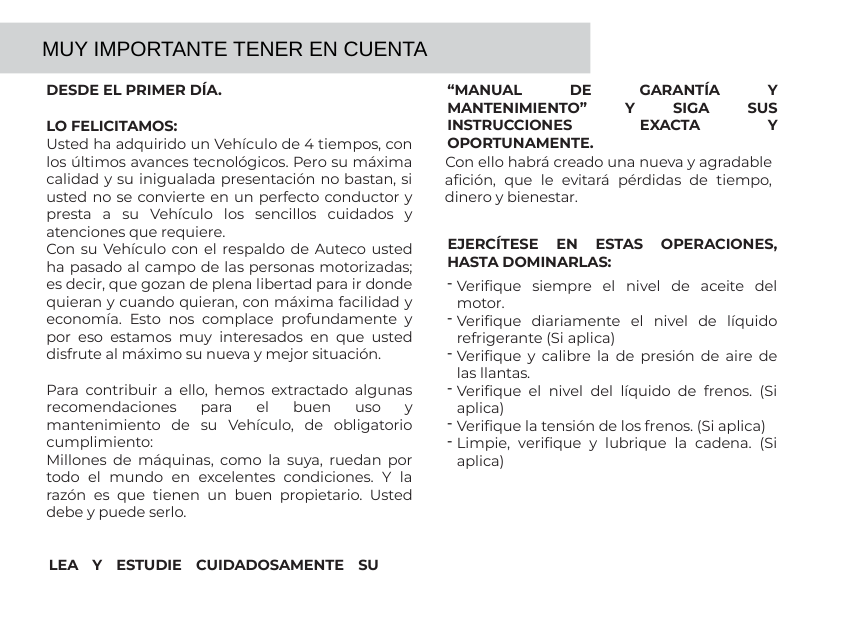

MUY IMPORTANTE TENER EN CUENTA
DESDE EL PRIMER DÍA.

LO FELICITAMOS:
Usted ha adquirido un Vehículo de 4 tiempos, con los últimos avances tecnológicos. Pero su máxima calidad y su inigualada presentación no bastan, si usted no se convierte en un perfecto conductor y presta a su Vehículo los sencillos cuidados y atenciones que requiere.
Con su Vehículo con el respaldo de Auteco usted ha pasado al campo de las personas motorizadas; es decir, que gozan de plena libertad para ir donde quieran y cuando quieran, con máxima facilidad y economía. Esto nos complace profundamente y por eso estamos muy interesados en que usted disfrute al máximo su nueva y mejor situación.

Para contribuir a ello, hemos extractado algunas recomendaciones para el buen uso y mantenimiento de su Vehículo, de obligatorio cumplimiento:
Millones de máquinas, como la suya, ruedan por todo el mundo en excelentes condiciones. Y la razón es que tienen un buen propietario. Usted debe y puede serlo.

LEA Y ESTUDIE CUIDADOSAMENTE SU “MANUAL DE GARANTÍA Y MANTENIMIENTO” Y SIGA SUS INSTRUCCIONES EXACTA Y OPORTUNAMENTE.
Con ello habrá creado una nueva y agradable afición, que le evitará pérdidas de tiempo, dinero y bienestar.

EJERCÍTESE EN ESTAS OPERACIONES, HASTA DOMINARLAS:
Verifique siempre el nivel de aceite del motor.
Verifique diariamente el nivel de líquido refrigerante (Si aplica)
Verifique y calibre la de presión de aire de las llantas.
Verifique el nivel del líquido de frenos. (Si aplica)
Verifique la tensión de los frenos. (Si aplica)
Limpie, verifique y lubrique la cadena. (Si aplica)